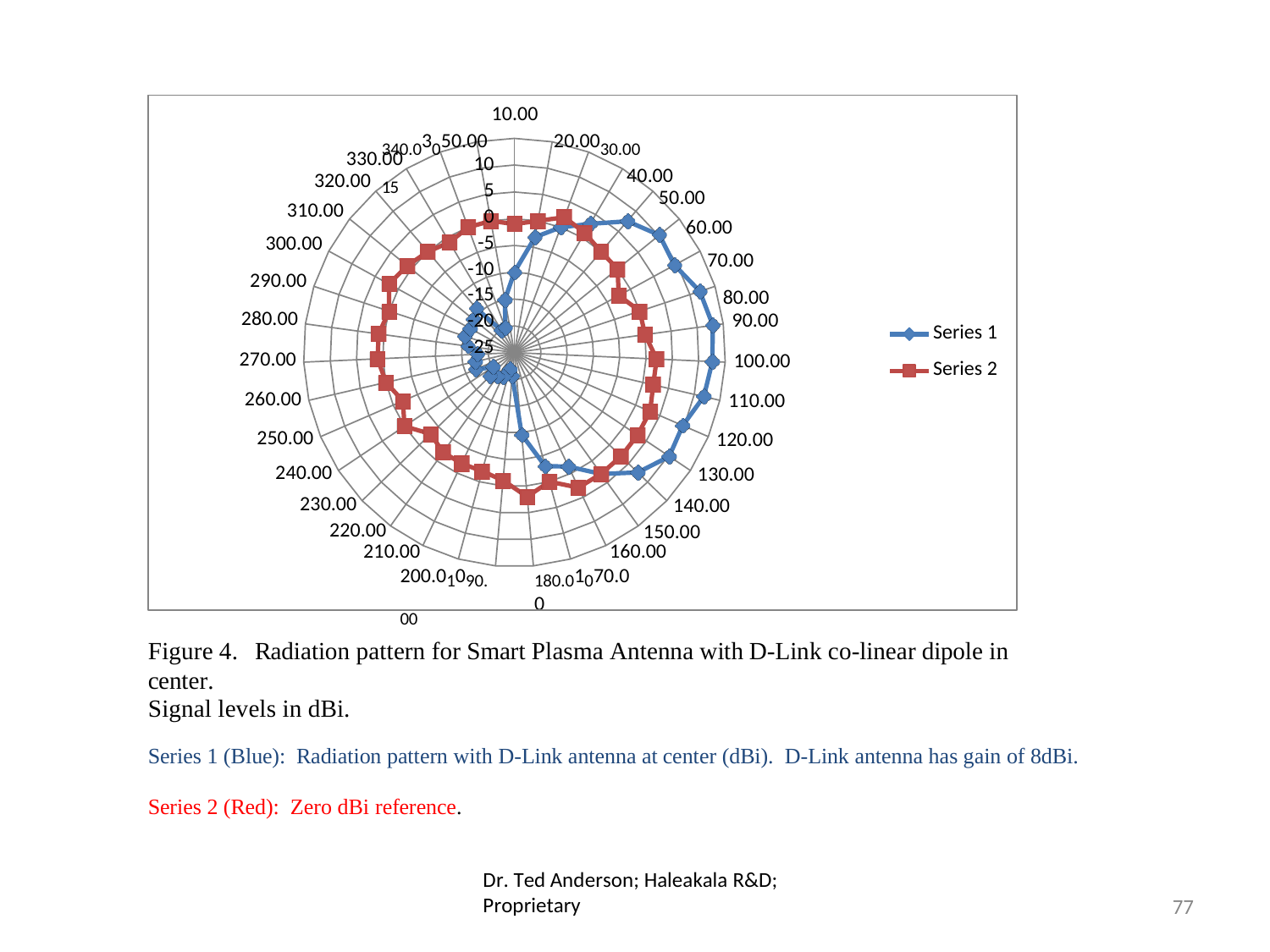

10.00
340.03050.0015
20.0030.00
40.00
50.00
60.00
70.00

80.00

330.00
320.00
310.00
300.00

290.00

280.00

270.00

260.00

250.00

240.00
230.00
220.00
10
5
0
-5
-10
-15
-20
-25

90.00

100.00

110.00

120.00

130.00
140.00
150.00

Series 1

Series 2

210.00
160.00
200.01090.00
180.01070.00
Figure 4.	Radiation pattern for Smart Plasma Antenna with D-Link co-linear dipole in center.
Signal levels in dBi.

Series 1 (Blue):  Radiation pattern with D-Link antenna at center (dBi).  D-Link antenna has gain of 8dBi.

Series 2 (Red):  Zero dBi reference.
Dr. Ted Anderson; Haleakala R&D; Proprietary
77